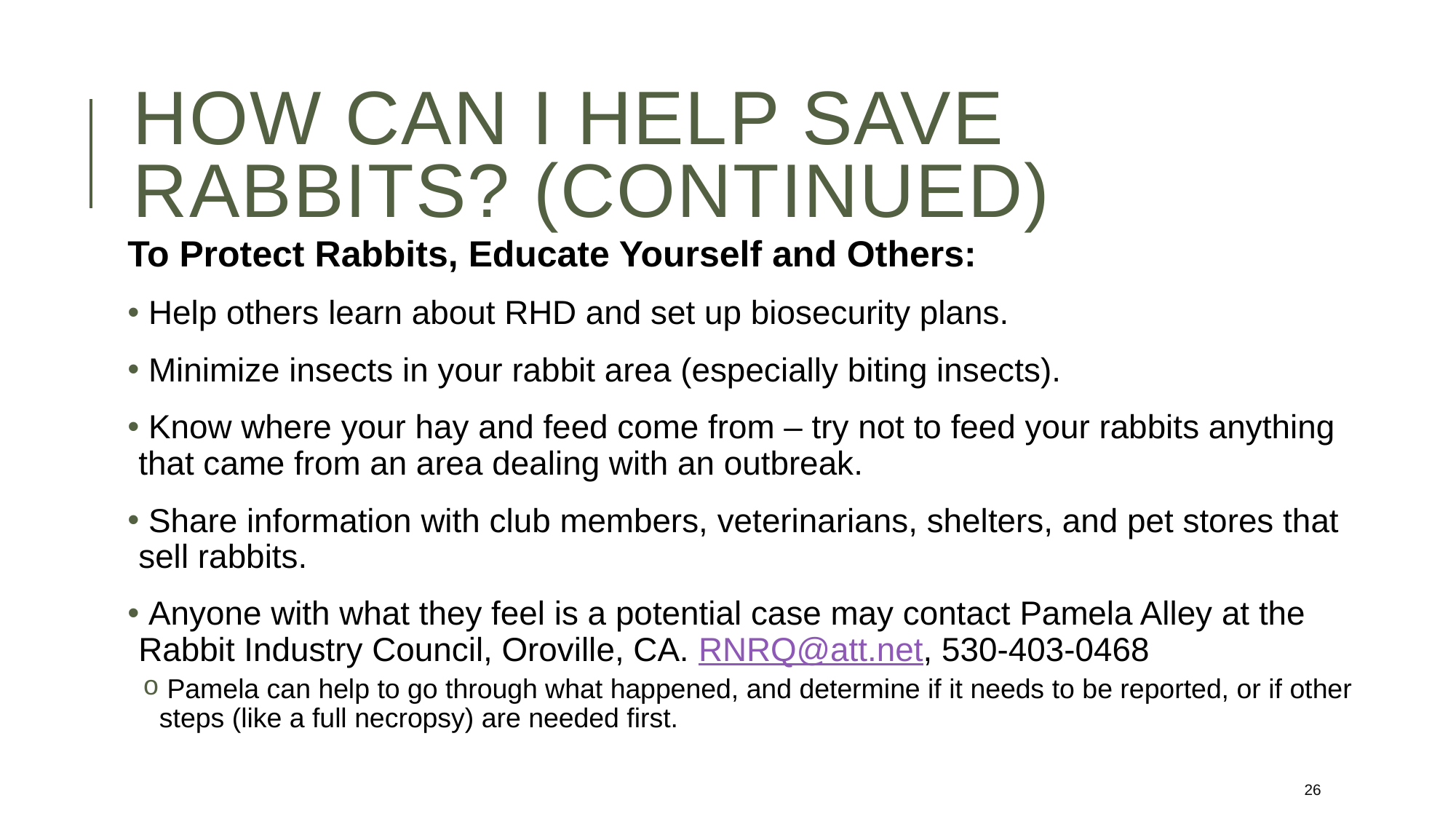

# How can I Help Save Rabbits? (Continued)
To Protect Rabbits, Educate Yourself and Others:
 Help others learn about RHD and set up biosecurity plans.
 Minimize insects in your rabbit area (especially biting insects).
 Know where your hay and feed come from – try not to feed your rabbits anything that came from an area dealing with an outbreak.
 Share information with club members, veterinarians, shelters, and pet stores that sell rabbits.
 Anyone with what they feel is a potential case may contact Pamela Alley at the Rabbit Industry Council, Oroville, CA. RNRQ@att.net, 530-403-0468
 Pamela can help to go through what happened, and determine if it needs to be reported, or if other steps (like a full necropsy) are needed first.

26